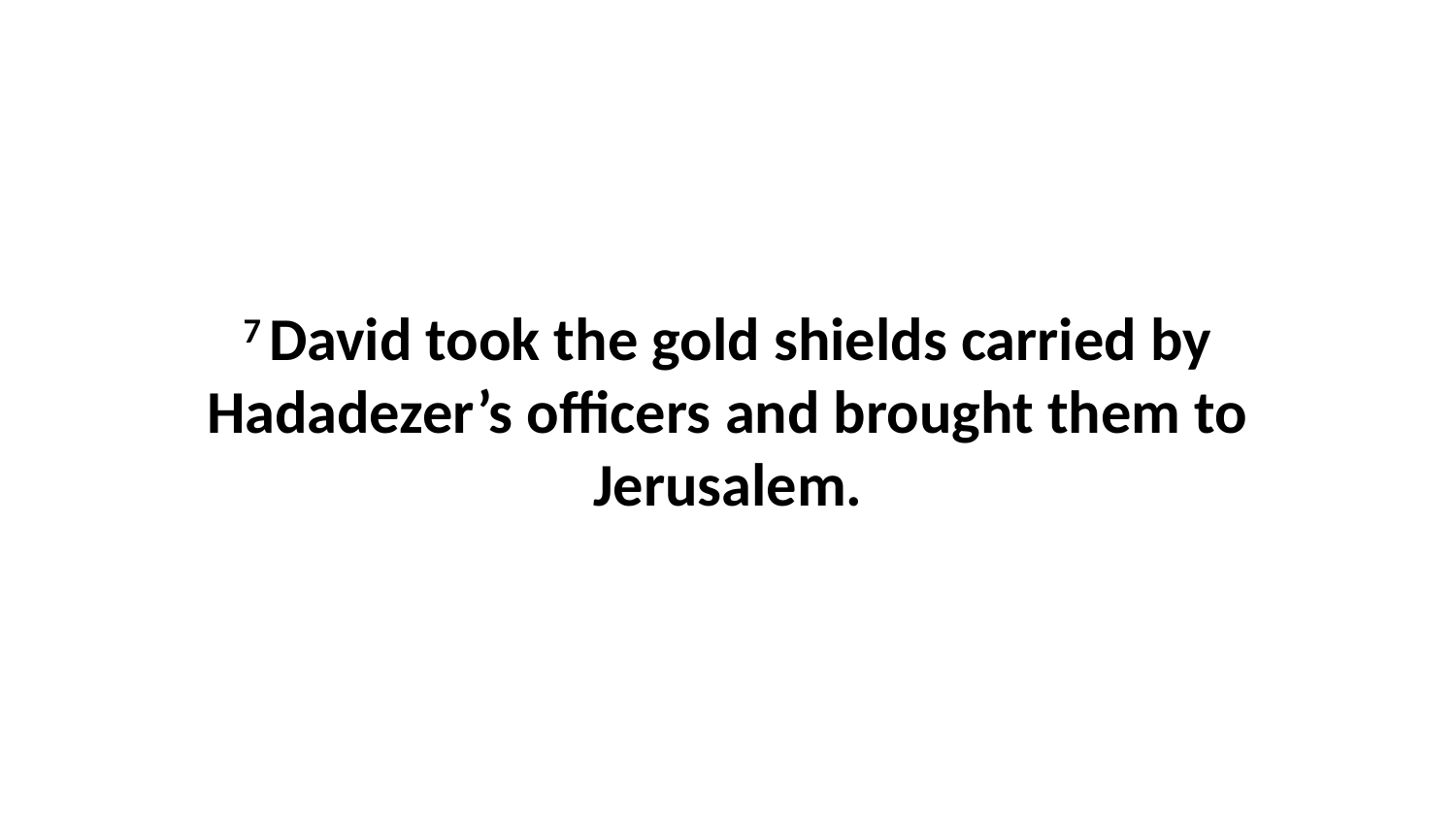

7 David took the gold shields carried by Hadadezer’s officers and brought them to Jerusalem.